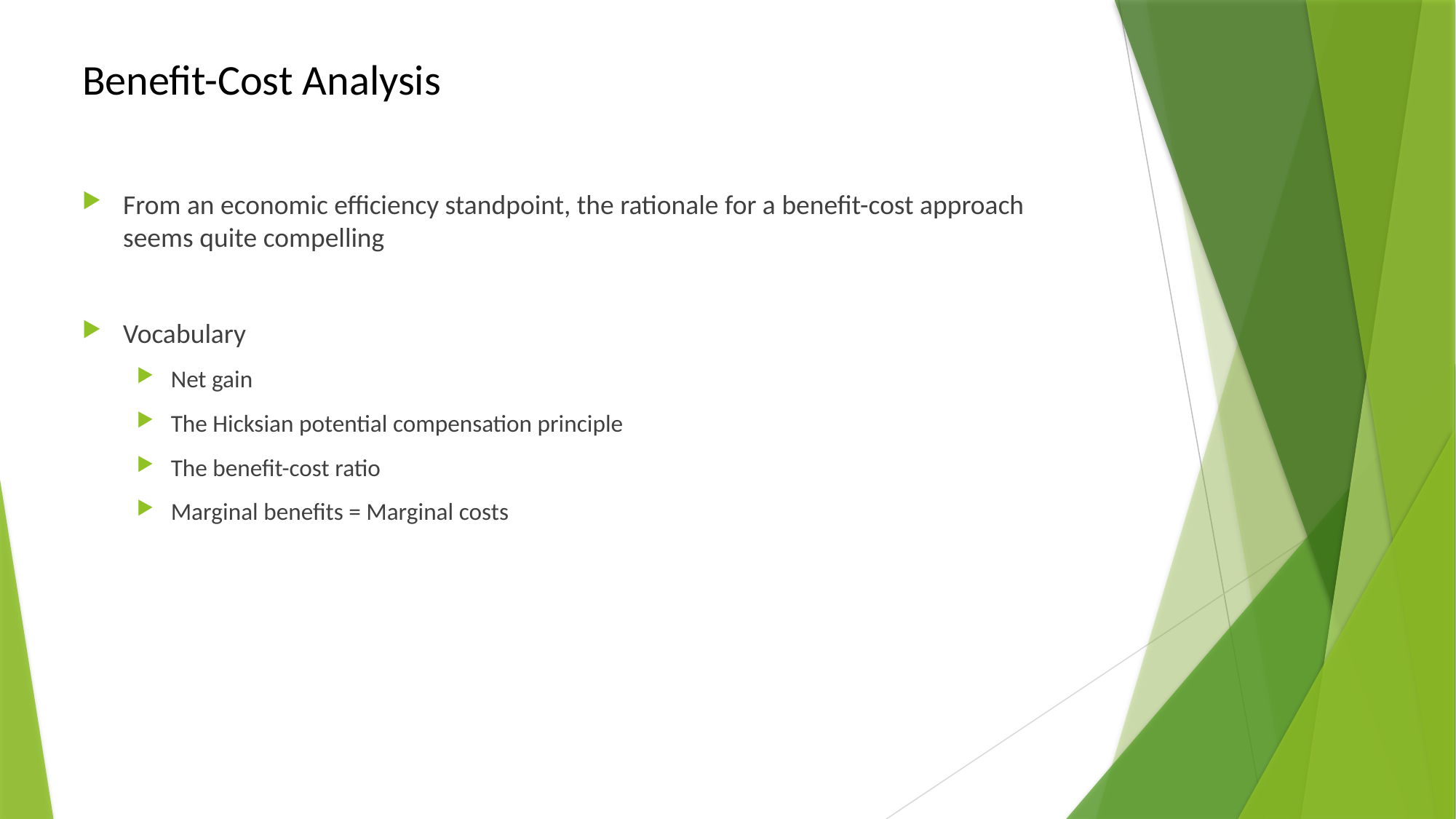

# Benefit-Cost Analysis
From an economic efficiency standpoint, the rationale for a benefit-cost approach seems quite compelling

Vocabulary
Net gain
The Hicksian potential compensation principle
The benefit-cost ratio
Marginal benefits = Marginal costs